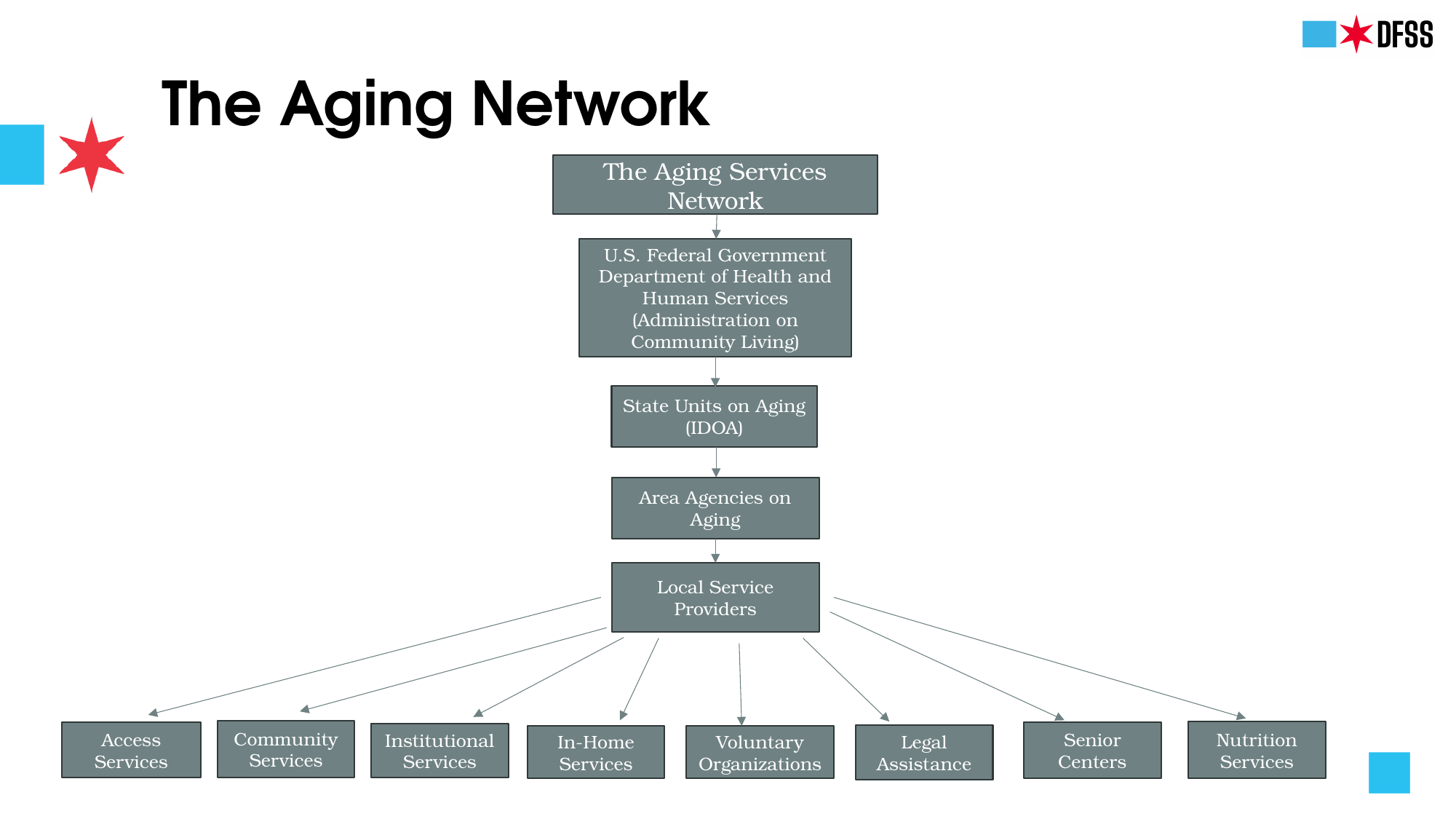

The Aging Network
The Aging Services Network
U.S. Federal Government Department of Health and Human Services (Administration on Community Living)
State Units on Aging (IDOA)
Area Agencies on Aging
Local Service Providers
Community Services
Nutrition Services
Senior Centers
Access Services
Institutional Services
Legal Assistance
In-Home Services
Voluntary Organizations